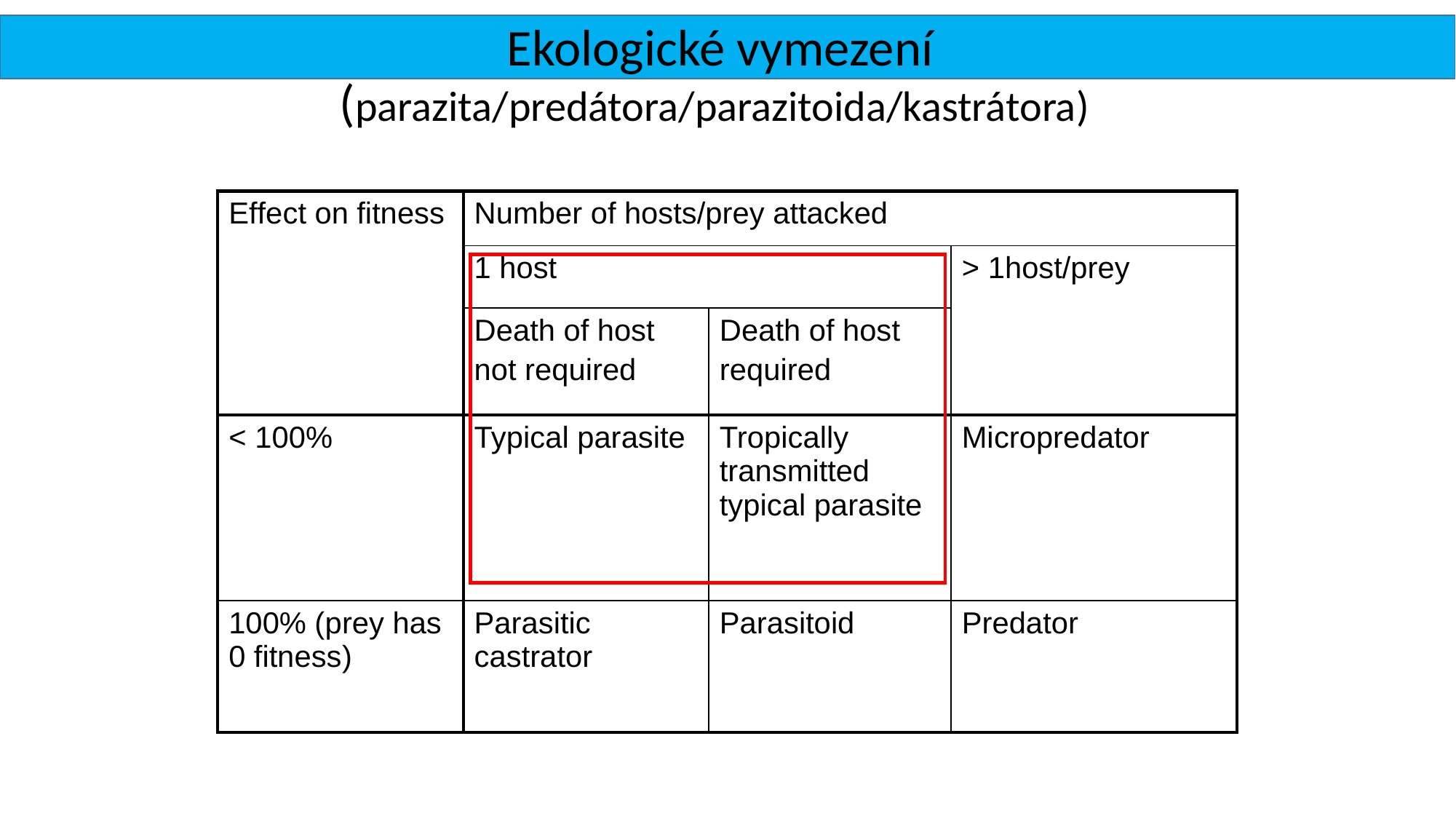

# Ekologické vymezení (parazita/predátora/parazitoida/kastrátora)
| Effect on fitness | Number of hosts/prey attacked |  |  |
| --- | --- | --- | --- |
|  | 1 host |  | > 1host/prey |
|  | Death of host not required | Death of host required |  |
| < 100% | Typical parasite | Tropically transmitted typical parasite | Micropredator |
| 100% (prey has 0 fitness) | Parasitic castrator | Parasitoid | Predator |